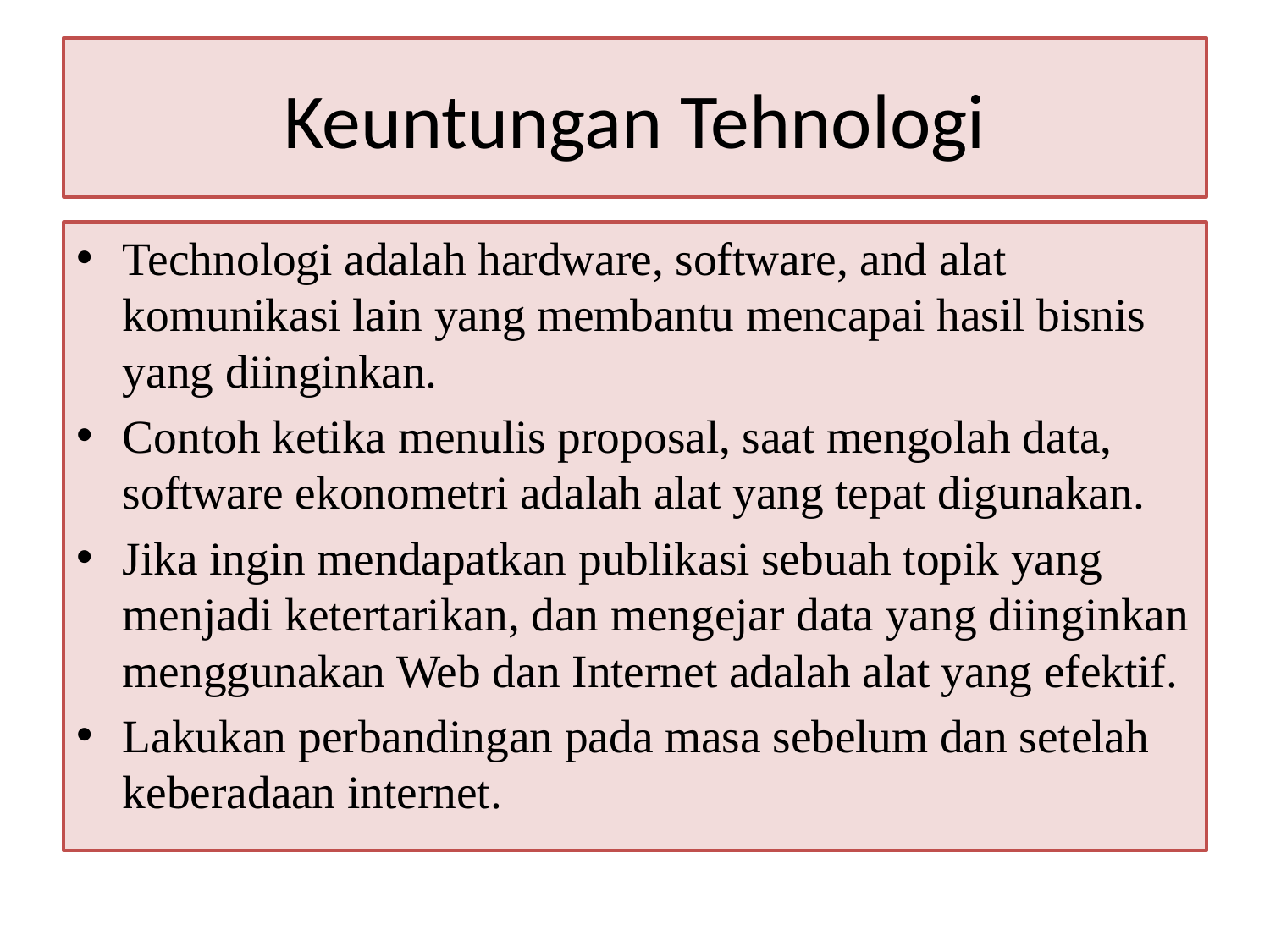

# Keuntungan Tehnologi
Technologi adalah hardware, software, and alat komunikasi lain yang membantu mencapai hasil bisnis yang diinginkan.
Contoh ketika menulis proposal, saat mengolah data, software ekonometri adalah alat yang tepat digunakan.
Jika ingin mendapatkan publikasi sebuah topik yang menjadi ketertarikan, dan mengejar data yang diinginkan menggunakan Web dan Internet adalah alat yang efektif.
Lakukan perbandingan pada masa sebelum dan setelah keberadaan internet.